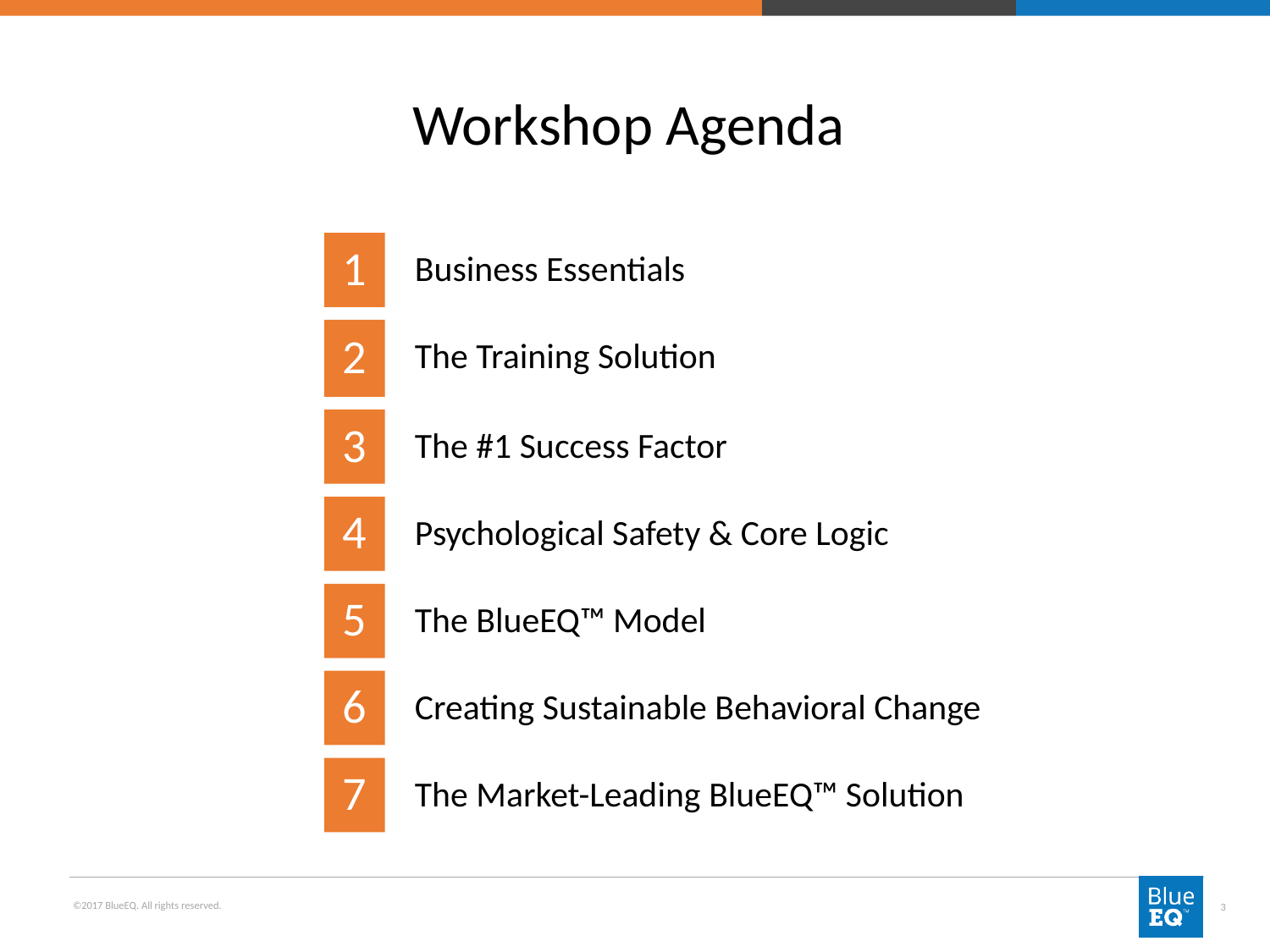

# Workshop Agenda
1
Business Essentials
2
The Training Solution
3
The #1 Success Factor
4
Psychological Safety & Core Logic
5
The BlueEQ™ Model
6
Creating Sustainable Behavioral Change
7
The Market-Leading BlueEQ™ Solution